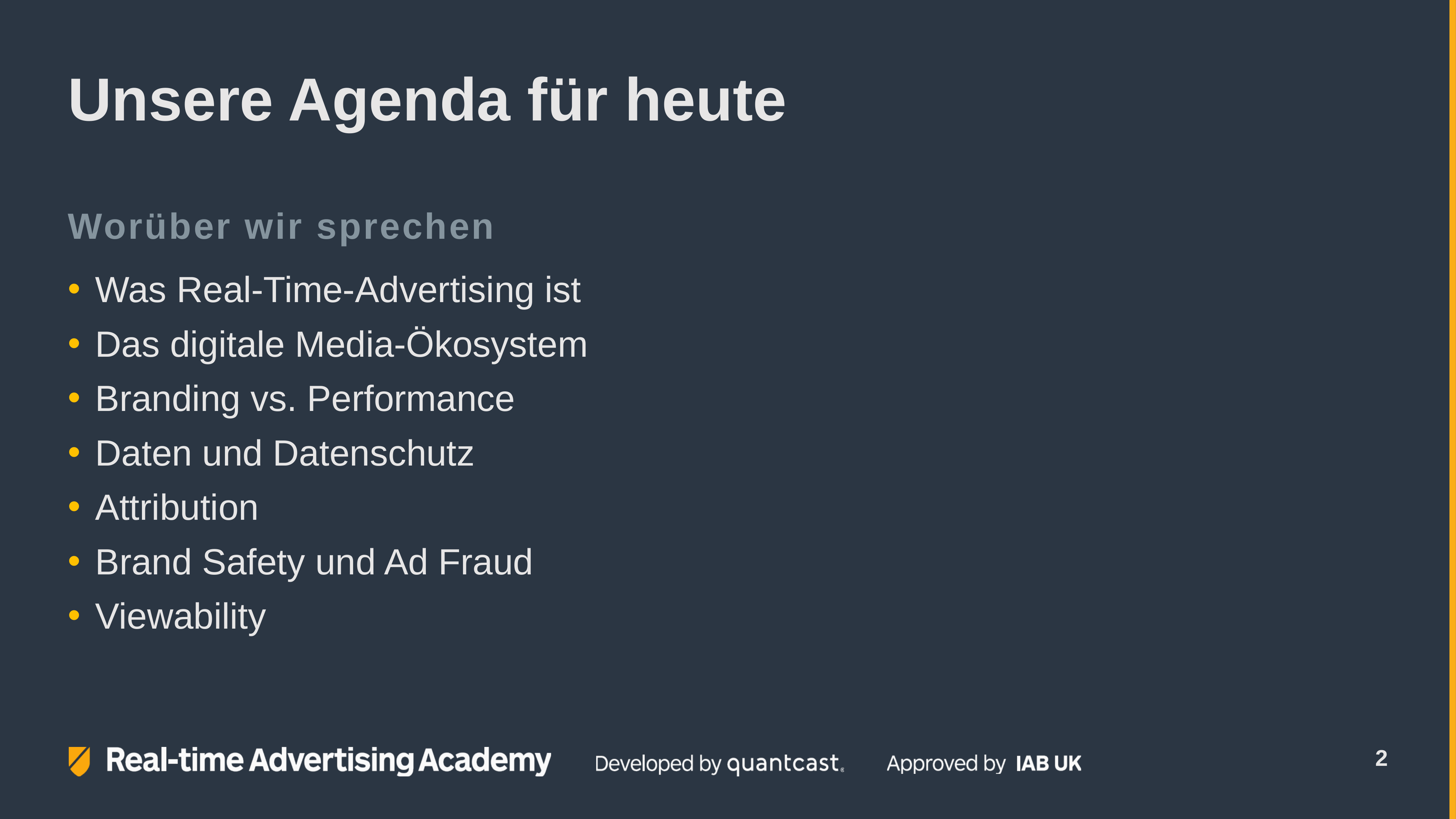

# Unsere Agenda für heute
Worüber wir sprechen
Was Real-Time-Advertising ist
Das digitale Media-Ökosystem
Branding vs. Performance
Daten und Datenschutz
Attribution
Brand Safety und Ad Fraud
Viewability
2